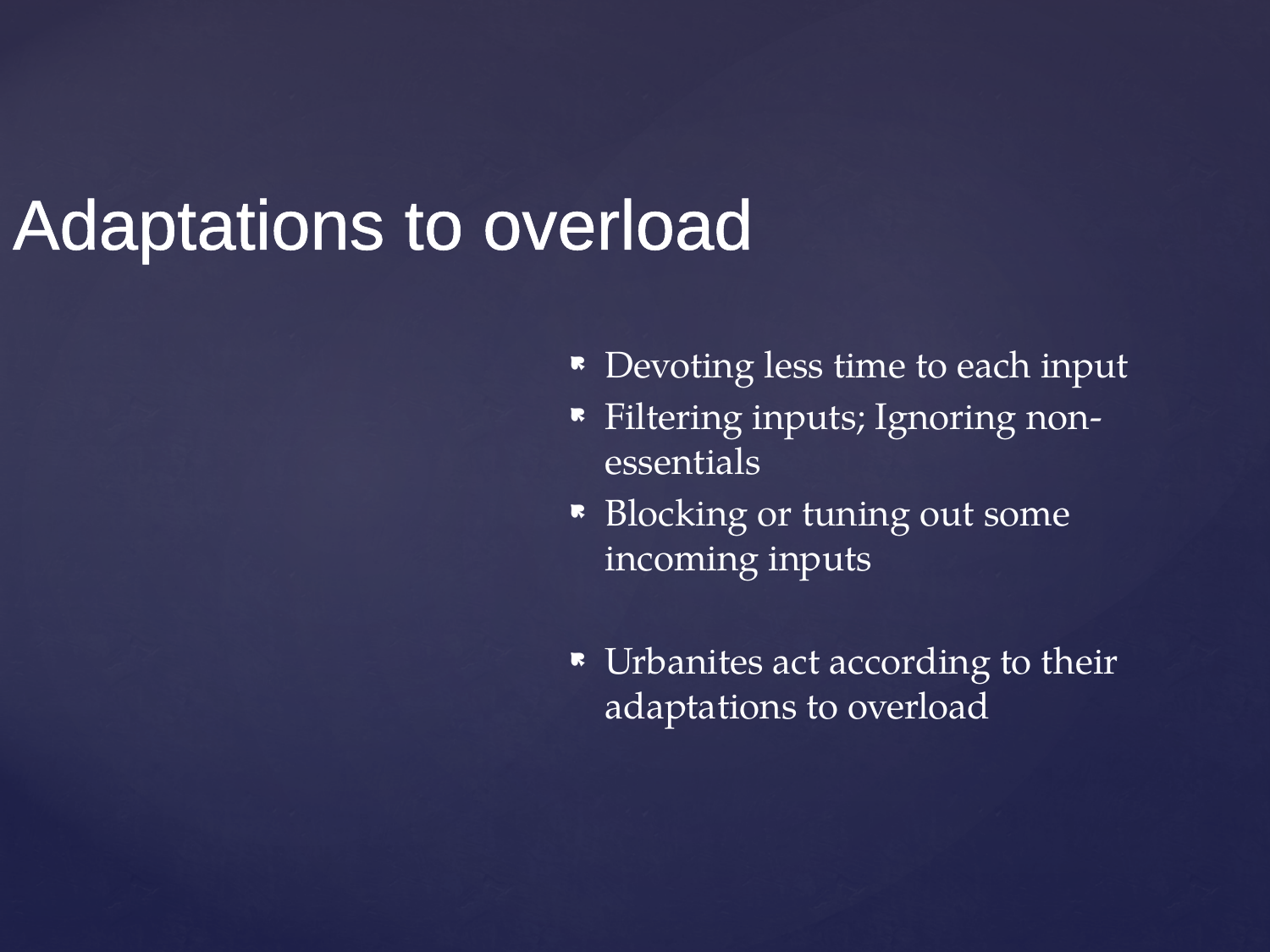

# Adaptations to overload
Devoting less time to each input
Filtering inputs; Ignoring non-essentials
Blocking or tuning out some incoming inputs

Urbanites act according to their adaptations to overload